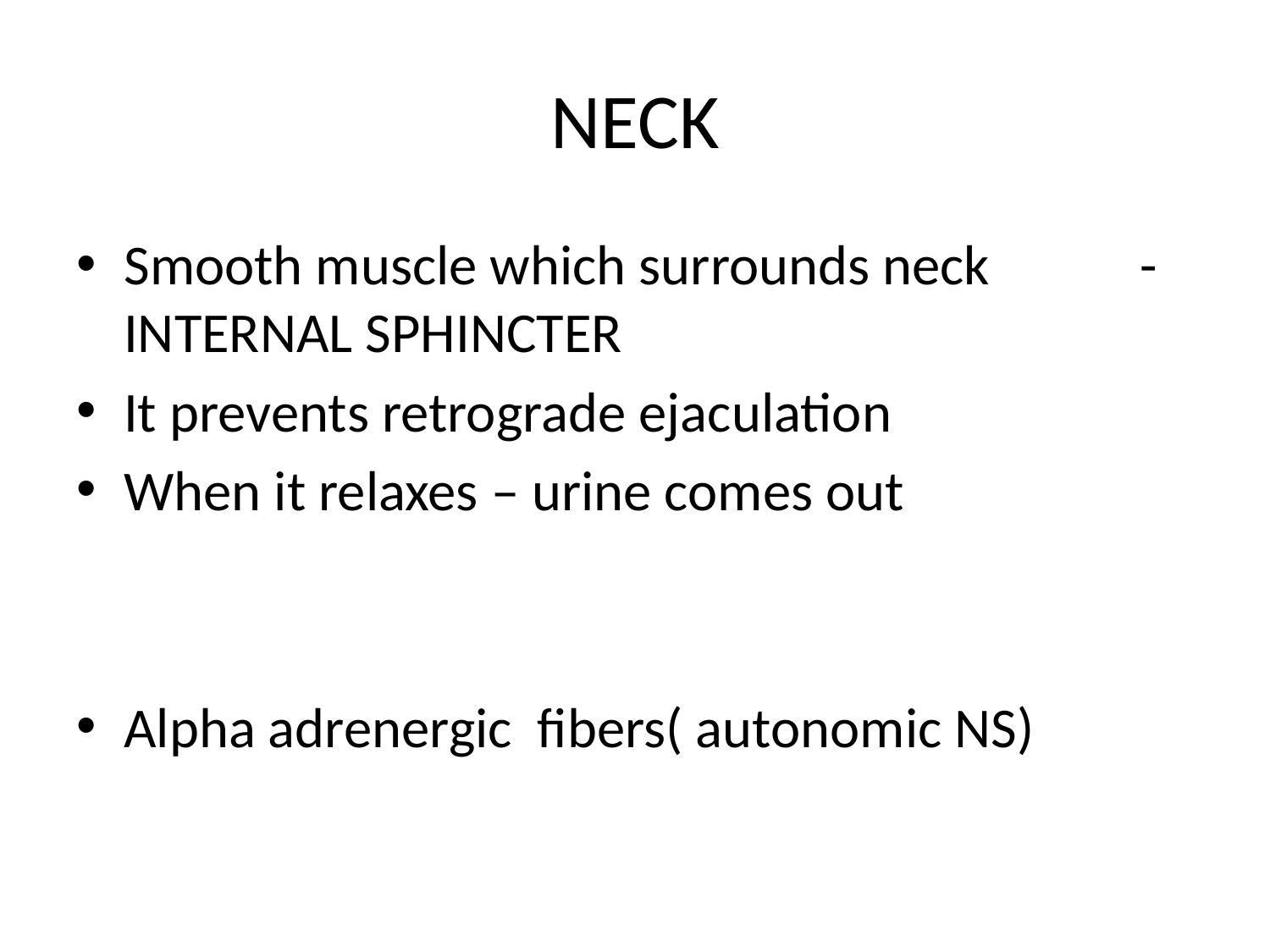

# NECK
Smooth muscle which surrounds neck 		- INTERNAL SPHINCTER
It prevents retrograde ejaculation
When it relaxes – urine comes out

Alpha adrenergic  fibers( autonomic NS)